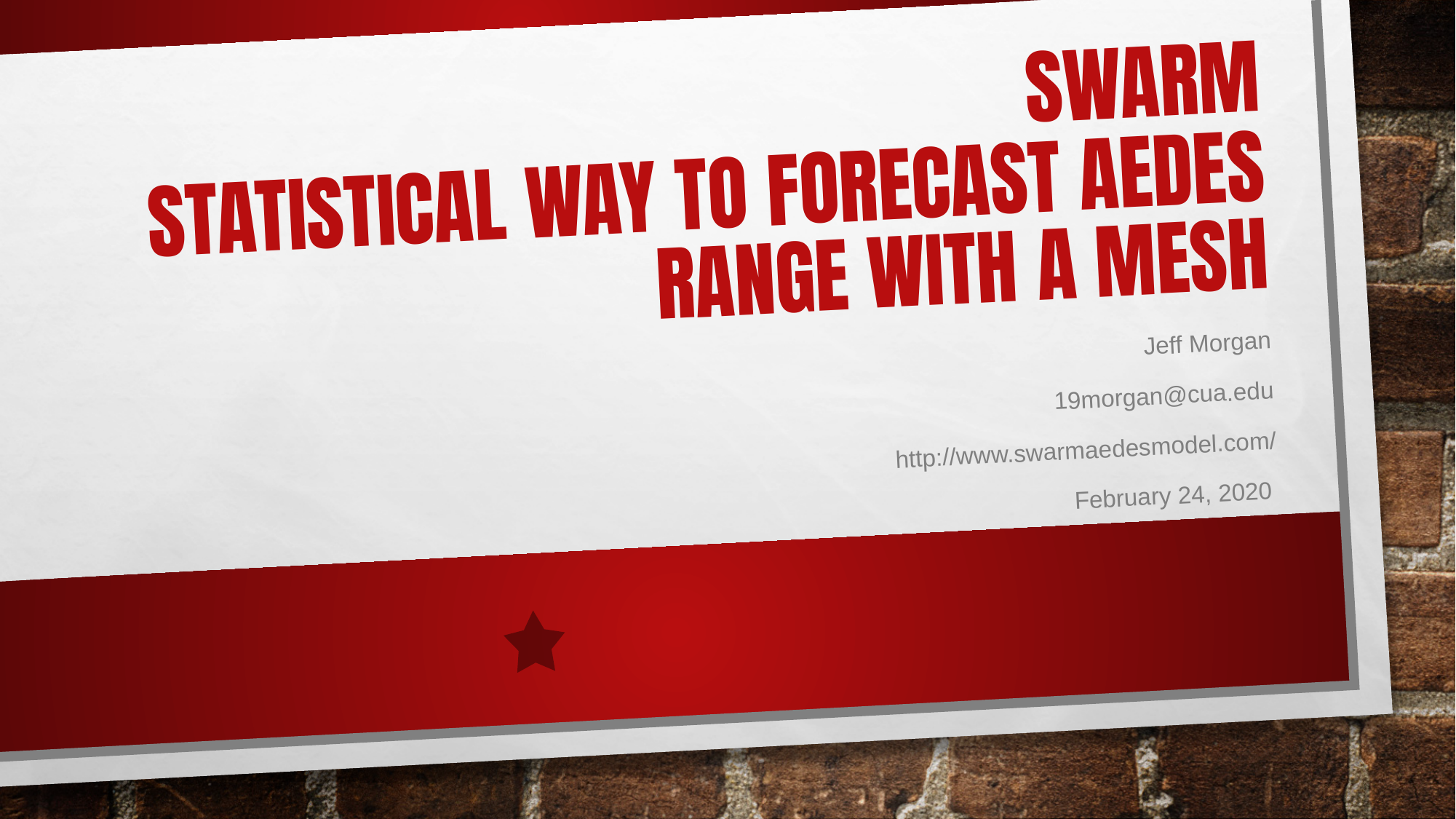

# SWARM Statistical Way to forecast Aedes Range with a Mesh
Jeff Morgan
19morgan@cua.edu
http://www.swarmaedesmodel.com/
February 24, 2020